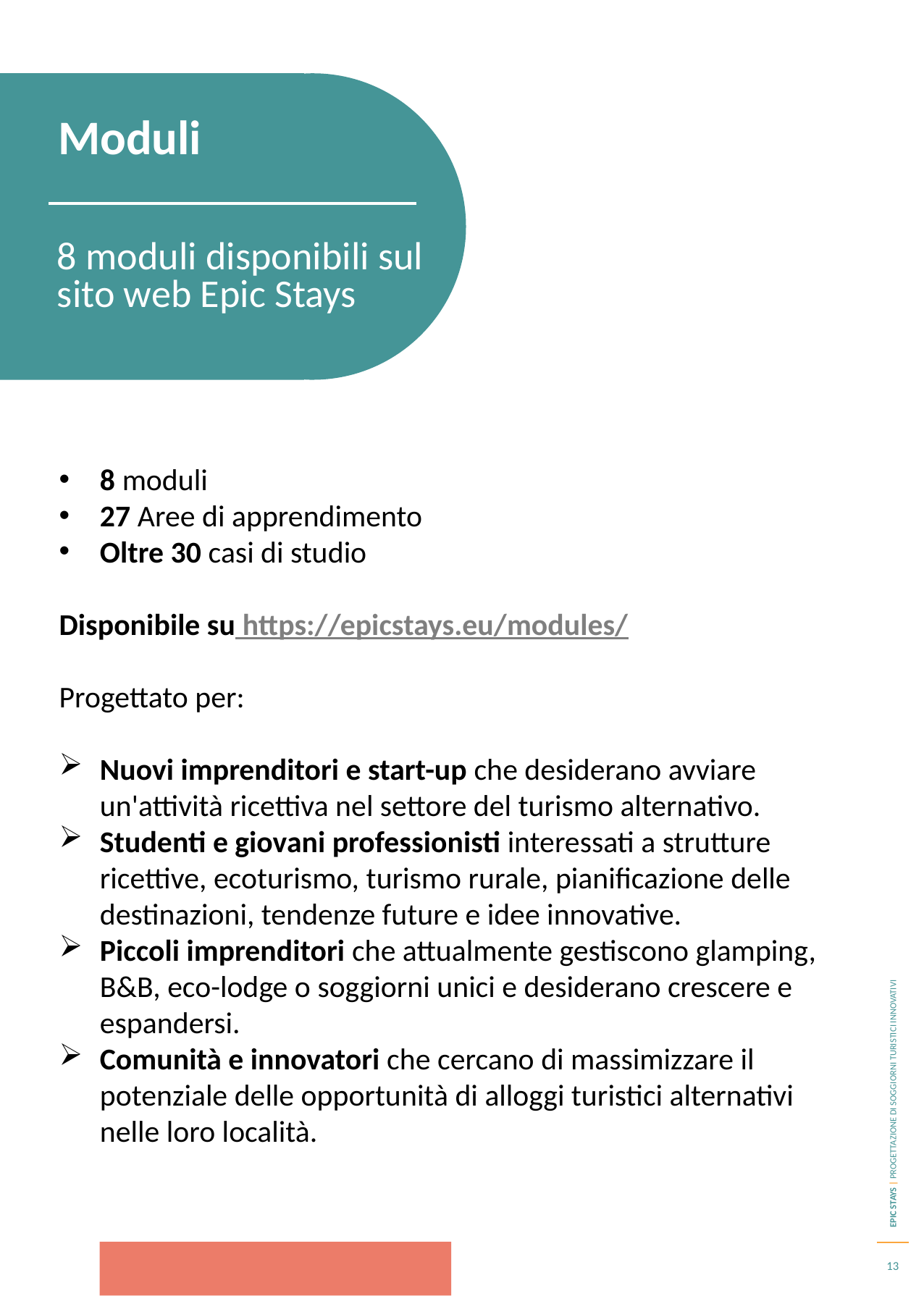

Moduli

8 moduli disponibili sul sito web Epic Stays
8 moduli
27 Aree di apprendimento
Oltre 30 casi di studio

Disponibile su https://epicstays.eu/modules/

Progettato per:

Nuovi imprenditori e start-up che desiderano avviare un'attività ricettiva nel settore del turismo alternativo.
Studenti e giovani professionisti interessati a strutture ricettive, ecoturismo, turismo rurale, pianificazione delle destinazioni, tendenze future e idee innovative.
Piccoli imprenditori che attualmente gestiscono glamping, B&B, eco-lodge o soggiorni unici e desiderano crescere e espandersi.
Comunità e innovatori che cercano di massimizzare il potenziale delle opportunità di alloggi turistici alternativi nelle loro località.
13